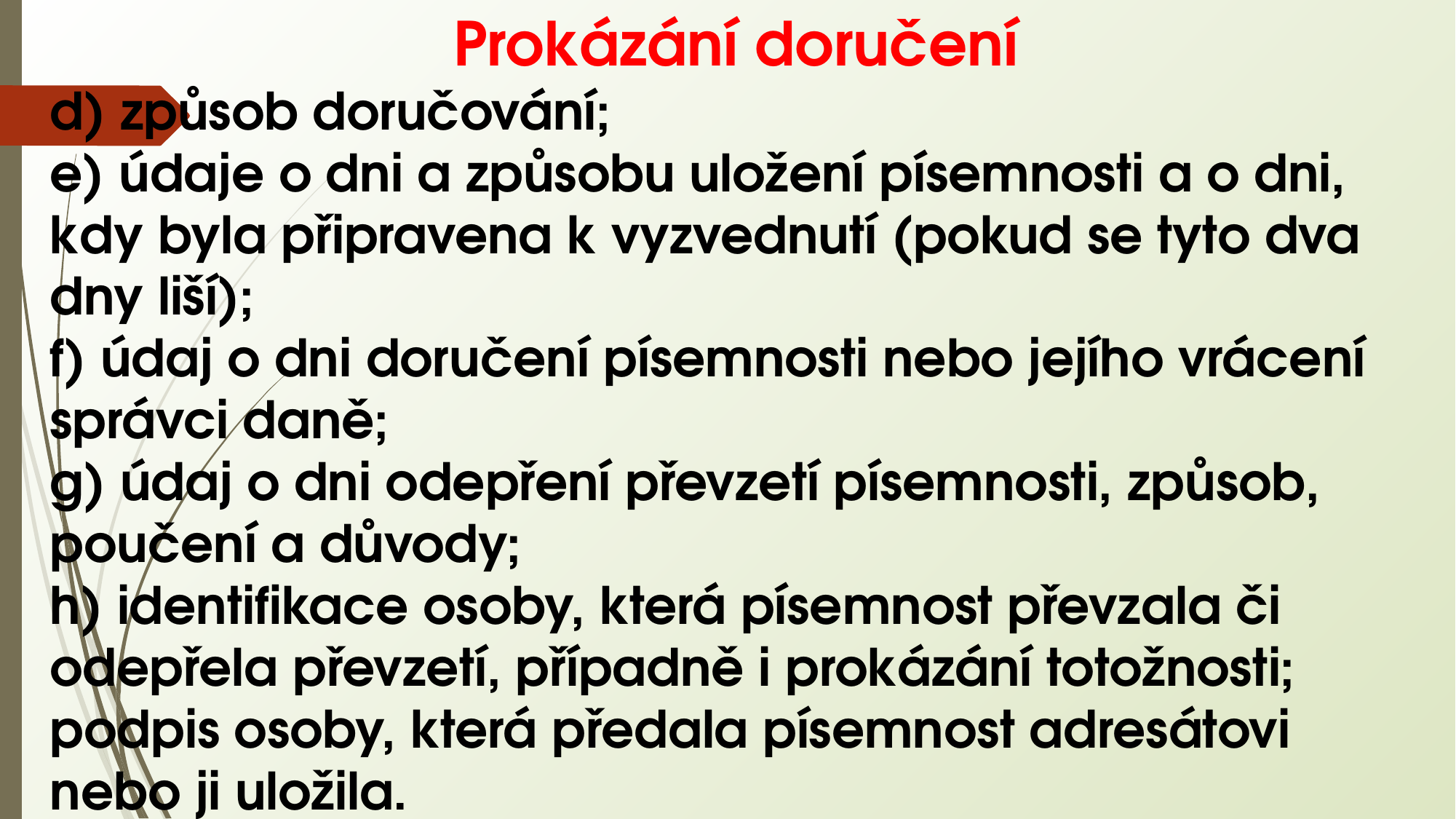

Prokázání doručení
d) způsob doručování;
e) údaje o dni a způsobu uložení písemnosti a o dni, kdy byla připravena k vyzvednutí (pokud se tyto dva dny liší);
f) údaj o dni doručení písemnosti nebo jejího vrácení správci daně;
g) údaj o dni odepření převzetí písemnosti, způsob,
poučení a důvody;
h) identifikace osoby, která písemnost převzala či
odepřela převzetí, případně i prokázání totožnosti;
podpis osoby, která předala písemnost adresátovi
nebo ji uložila.